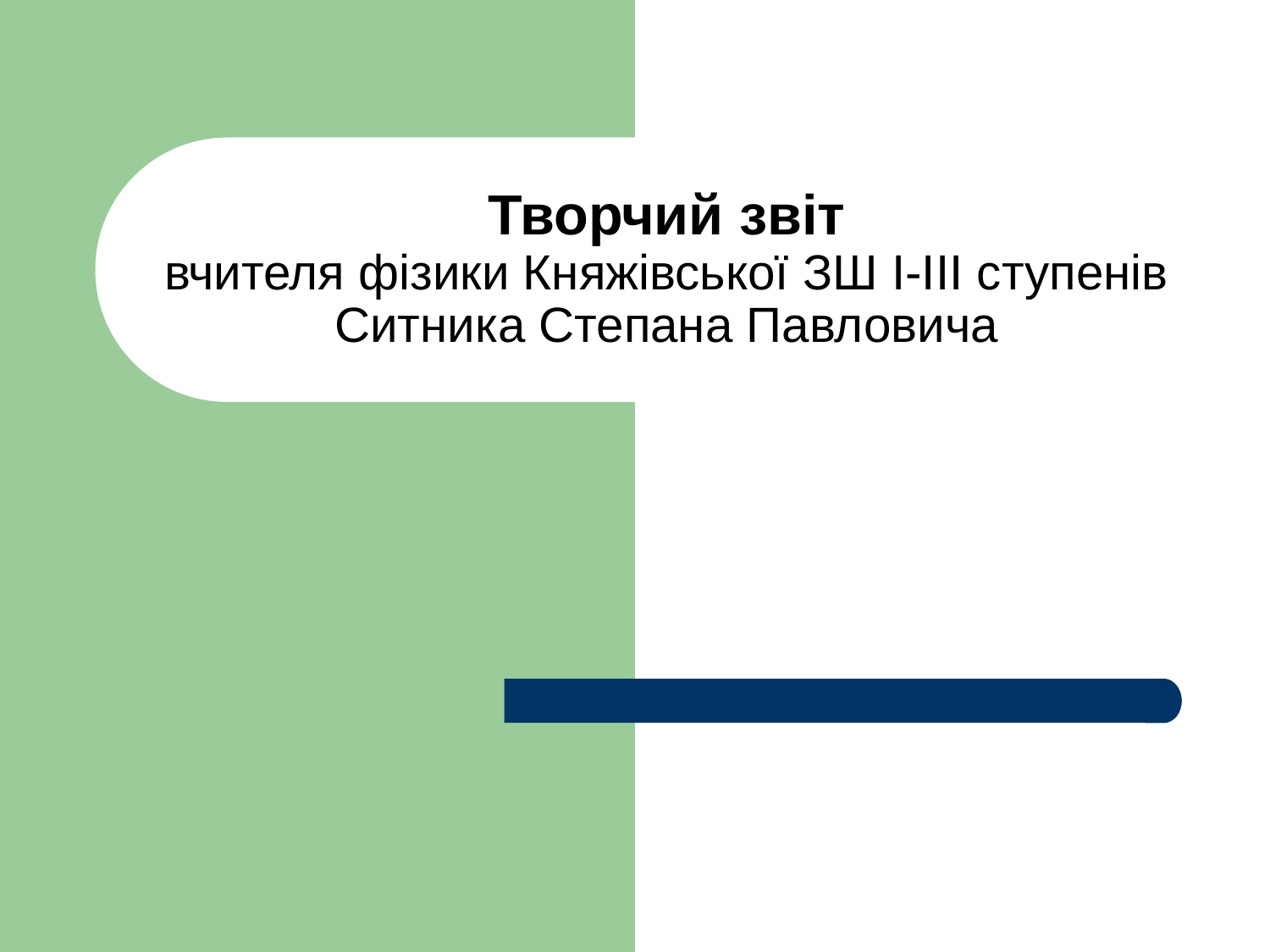

# Творчий звіт вчителя фізики Княжівської ЗШ I-III ступенів Ситника Степана Павловича